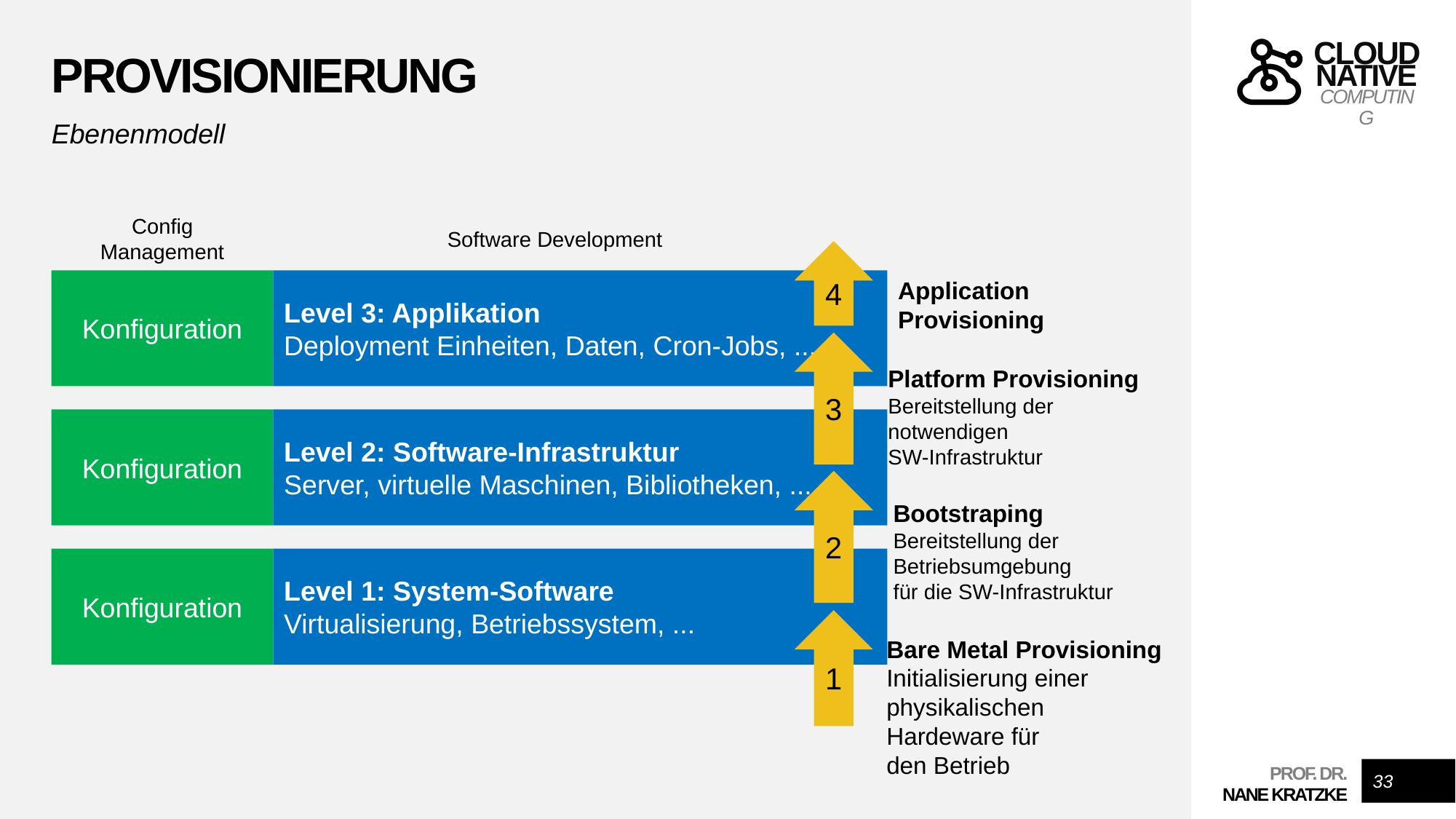

# Provisionierung
Ebenenmodell
Config
Management
Software Development
4
Konfiguration
Application Provisioning
Level 3: Applikation
Deployment Einheiten, Daten, Cron-Jobs, ....
3
Platform Provisioning
Bereitstellung der
notwendigen
SW-Infrastruktur
Level 2: Software-Infrastruktur
Server, virtuelle Maschinen, Bibliotheken, ...
Konfiguration
2
Bootstraping
Bereitstellung der
Betriebsumgebung
für die SW-Infrastruktur
Konfiguration
Level 1: System-Software
Virtualisierung, Betriebssystem, ...

1

Bare Metal Provisioning
Initialisierung einer
physikalischen
Hardeware für
den Betrieb
33